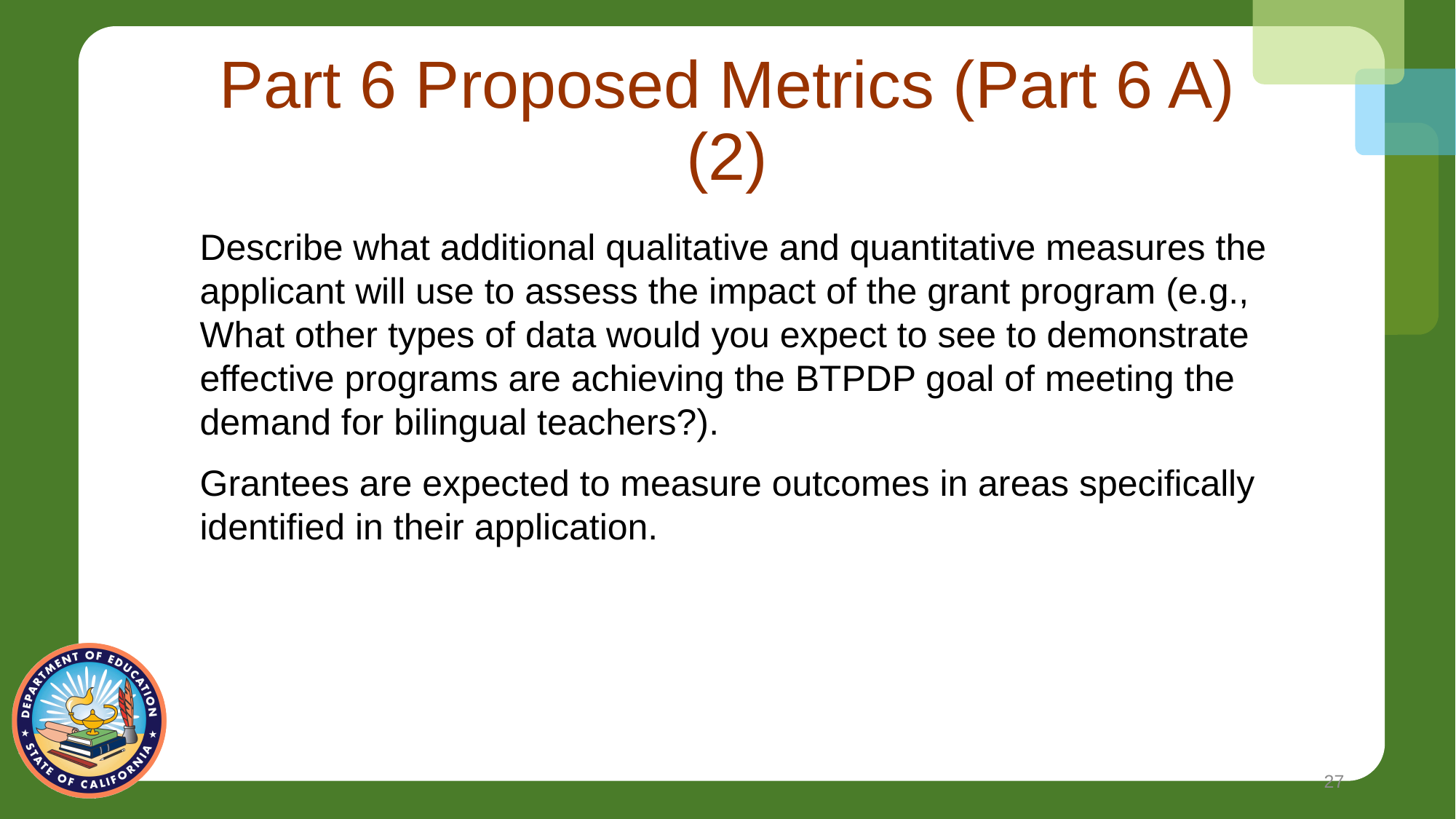

# Part 6 Proposed Metrics (Part 6 A) (2)
Describe what additional qualitative and quantitative measures the applicant will use to assess the impact of the grant program (e.g., What other types of data would you expect to see to demonstrate effective programs are achieving the BTPDP goal of meeting the demand for bilingual teachers?).
Grantees are expected to measure outcomes in areas specifically identified in their application.
27